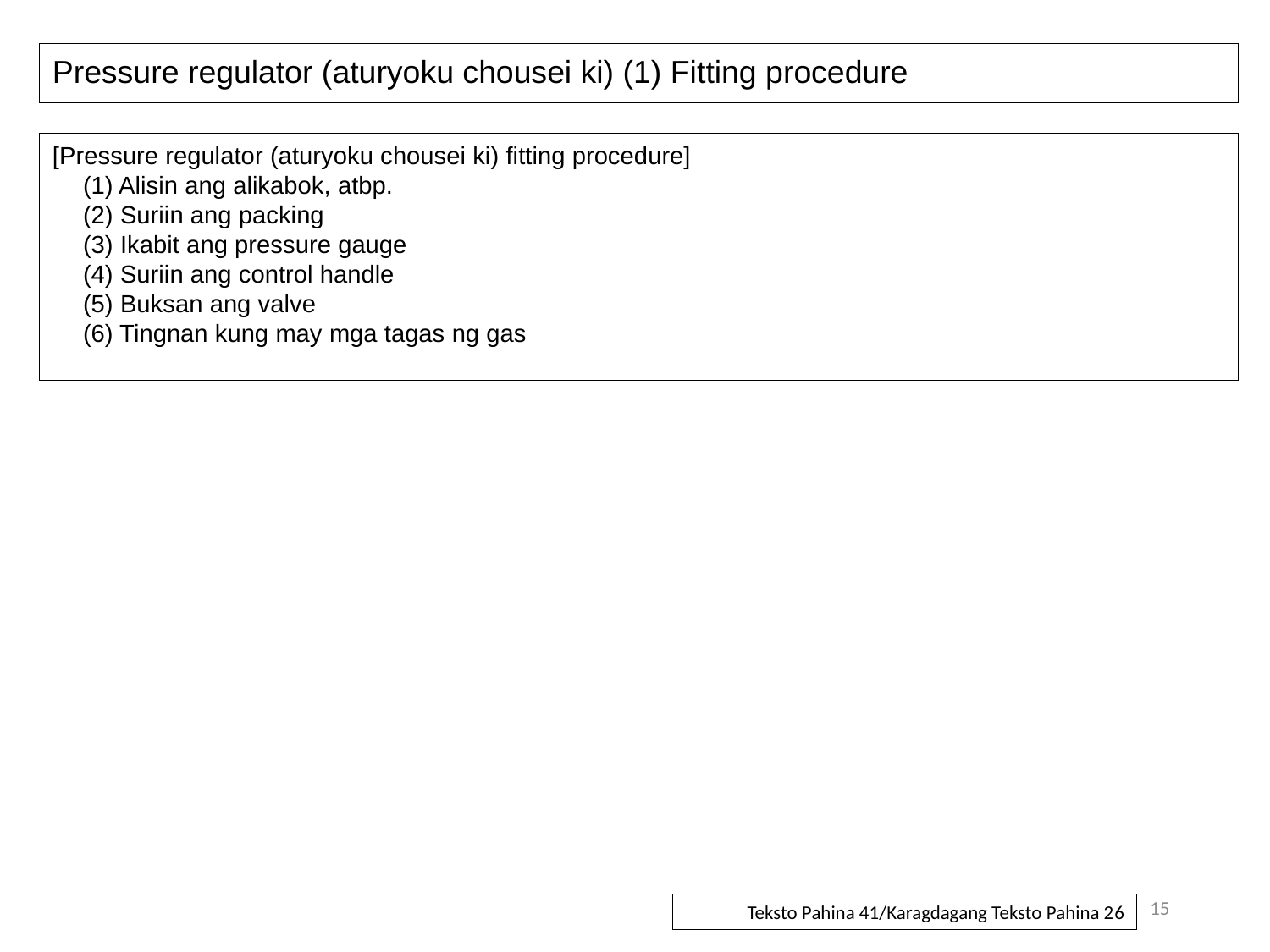

# Pressure regulator (aturyoku chousei ki) (1) Fitting procedure
[Pressure regulator (aturyoku chousei ki) fitting procedure]
　(1) Alisin ang alikabok, atbp.
　(2) Suriin ang packing
　(3) Ikabit ang pressure gauge
　(4) Suriin ang control handle
　(5) Buksan ang valve
　(6) Tingnan kung may mga tagas ng gas
15
Teksto Pahina 41/Karagdagang Teksto Pahina 26